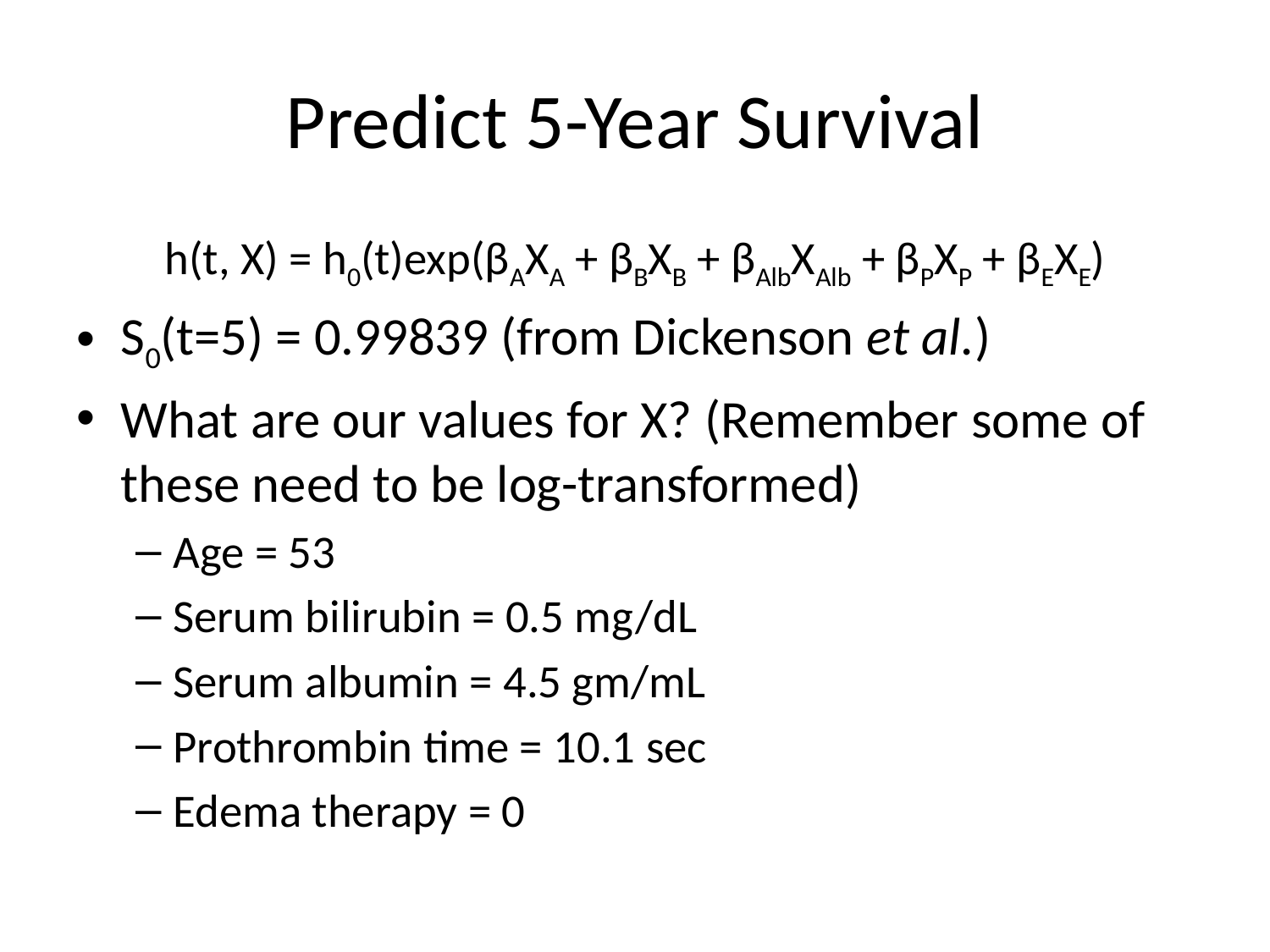

# Predict 5-Year Survival
h(t, X) = h0(t)exp(βAXA + βBXB + βAlbXAlb + βPXP + βEXE)
S0(t=5) = 0.99839 (from Dickenson et al.)
What are our values for X? (Remember some of these need to be log-transformed)
Age = 53
Serum bilirubin = 0.5 mg/dL
Serum albumin = 4.5 gm/mL
Prothrombin time = 10.1 sec
Edema therapy = 0